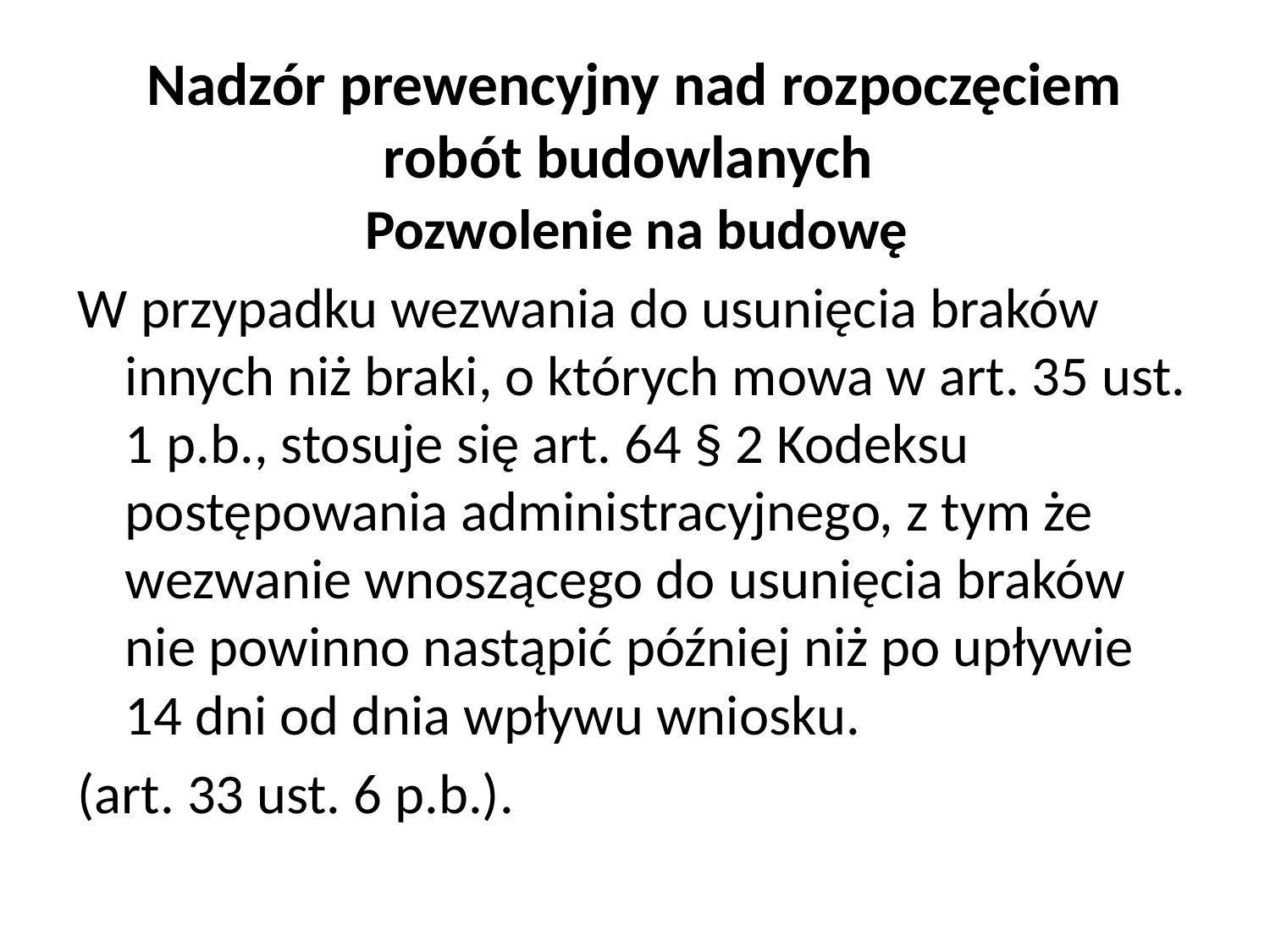

# Nadzór prewencyjny nad rozpoczęciem robót budowlanych
Pozwolenie na budowę
W przypadku wezwania do usunięcia braków innych niż braki, o których mowa w art. 35 ust. 1 p.b., stosuje się art. 64 § 2 Kodeksu postępowania administracyjnego, z tym że wezwanie wnoszącego do usunięcia braków nie powinno nastąpić później niż po upływie 14 dni od dnia wpływu wniosku.
(art. 33 ust. 6 p.b.).